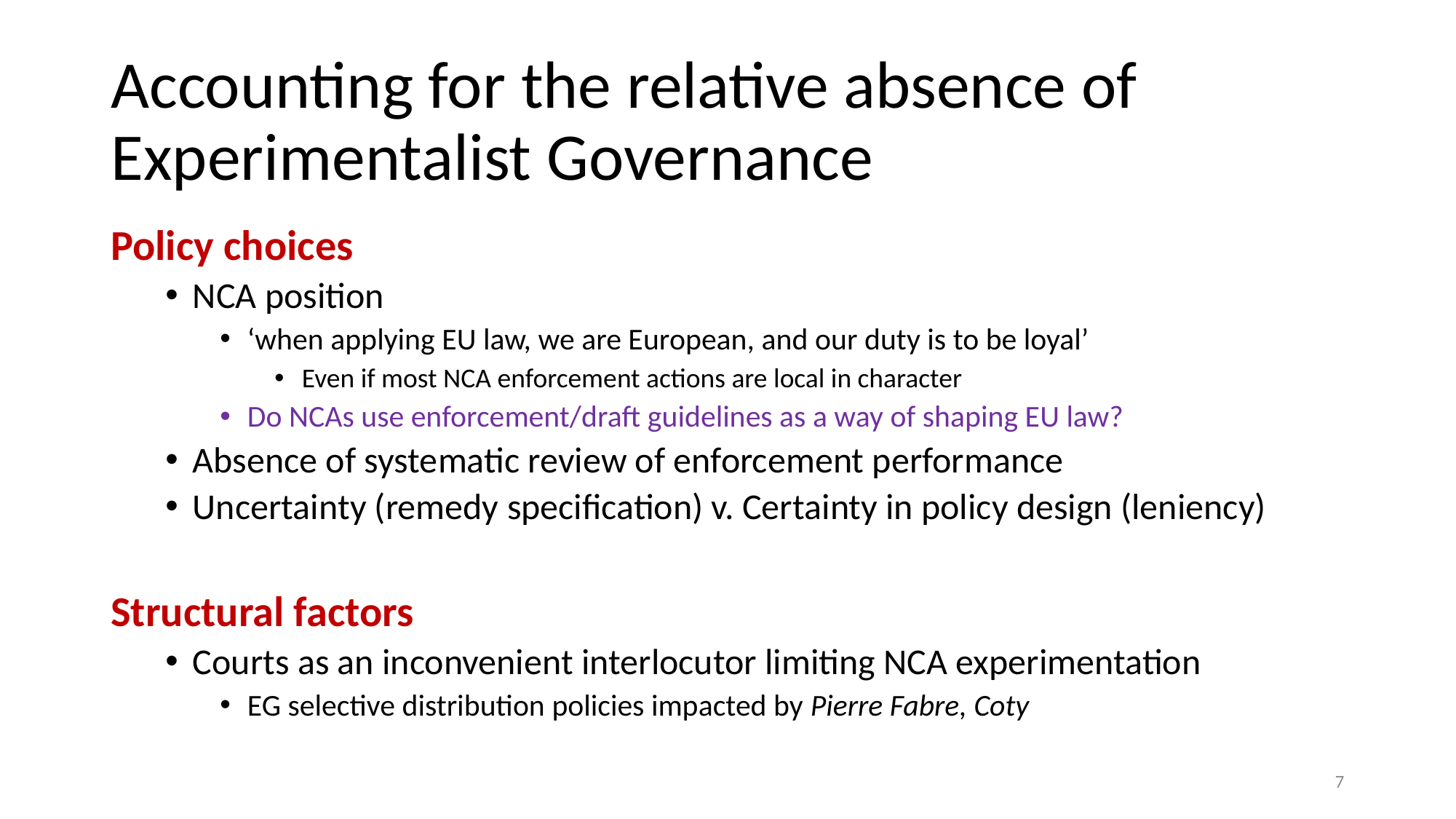

# Accounting for the relative absence of Experimentalist Governance
Policy choices
NCA position
‘when applying EU law, we are European, and our duty is to be loyal’
Even if most NCA enforcement actions are local in character
Do NCAs use enforcement/draft guidelines as a way of shaping EU law?
Absence of systematic review of enforcement performance
Uncertainty (remedy specification) v. Certainty in policy design (leniency)

Structural factors
Courts as an inconvenient interlocutor limiting NCA experimentation
EG selective distribution policies impacted by Pierre Fabre, Coty
7